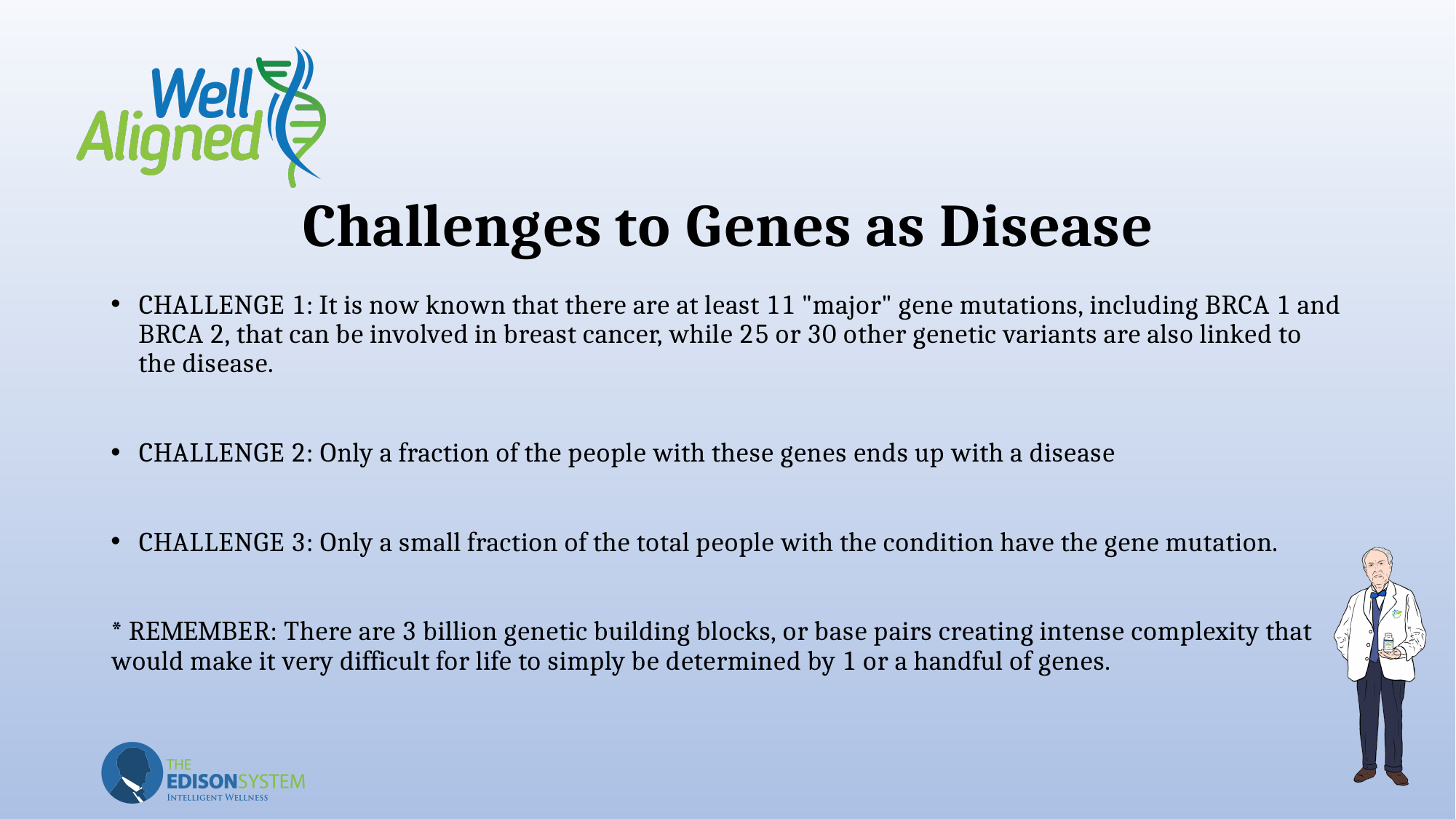

# Challenges to Genes as Disease
CHALLENGE 1: It is now known that there are at least 11 "major" gene mutations, including BRCA 1 and BRCA 2, that can be involved in breast cancer, while 25 or 30 other genetic variants are also linked to the disease.

CHALLENGE 2: Only a fraction of the people with these genes ends up with a disease

CHALLENGE 3: Only a small fraction of the total people with the condition have the gene mutation.

* REMEMBER: There are 3 billion genetic building blocks, or base pairs creating intense complexity that would make it very difficult for life to simply be determined by 1 or a handful of genes.